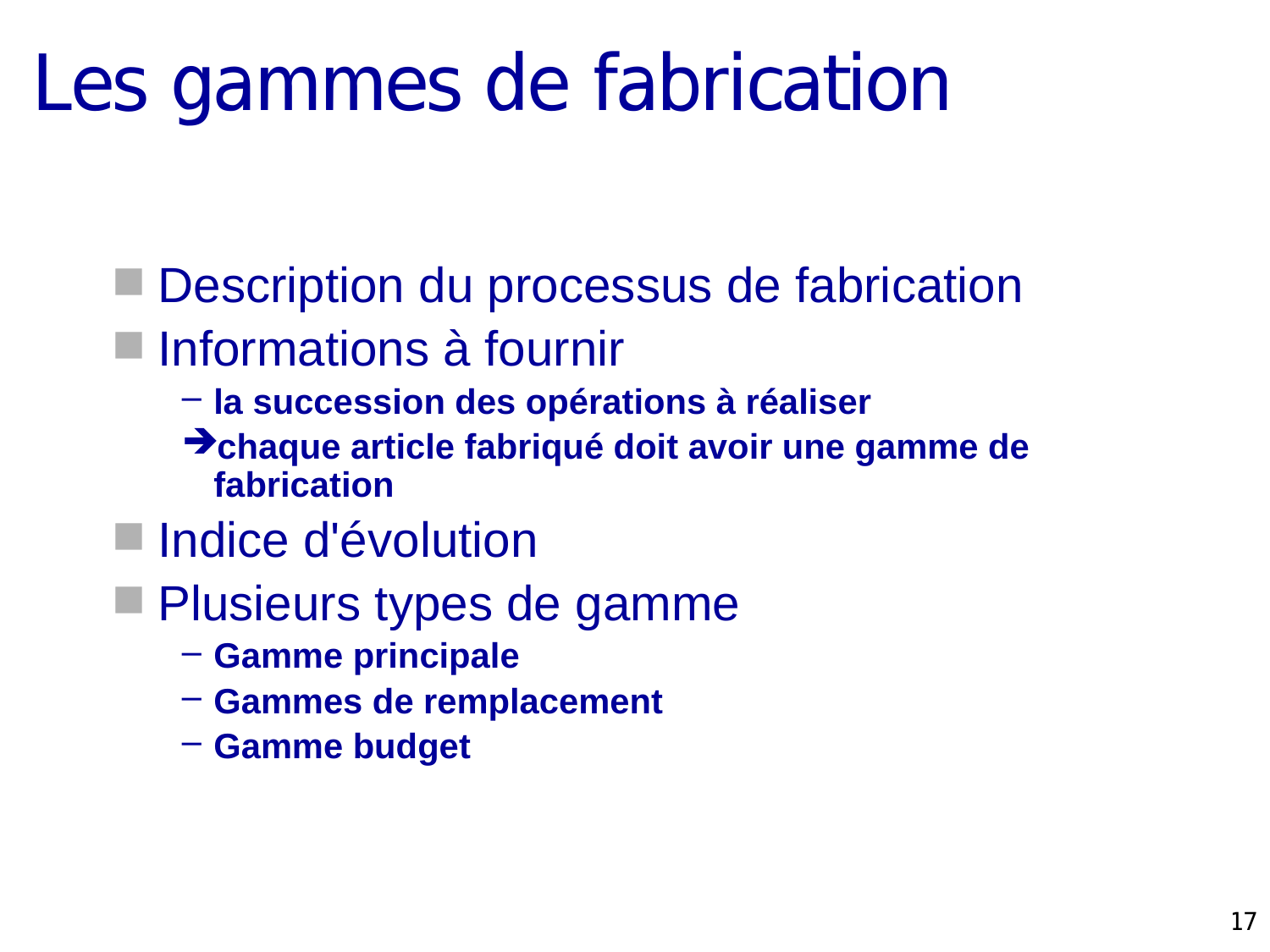

# Les gammes de fabrication
Description du processus de fabrication
Informations à fournir
la succession des opérations à réaliser
chaque article fabriqué doit avoir une gamme de fabrication
Indice d'évolution
Plusieurs types de gamme
Gamme principale
Gammes de remplacement
Gamme budget
17